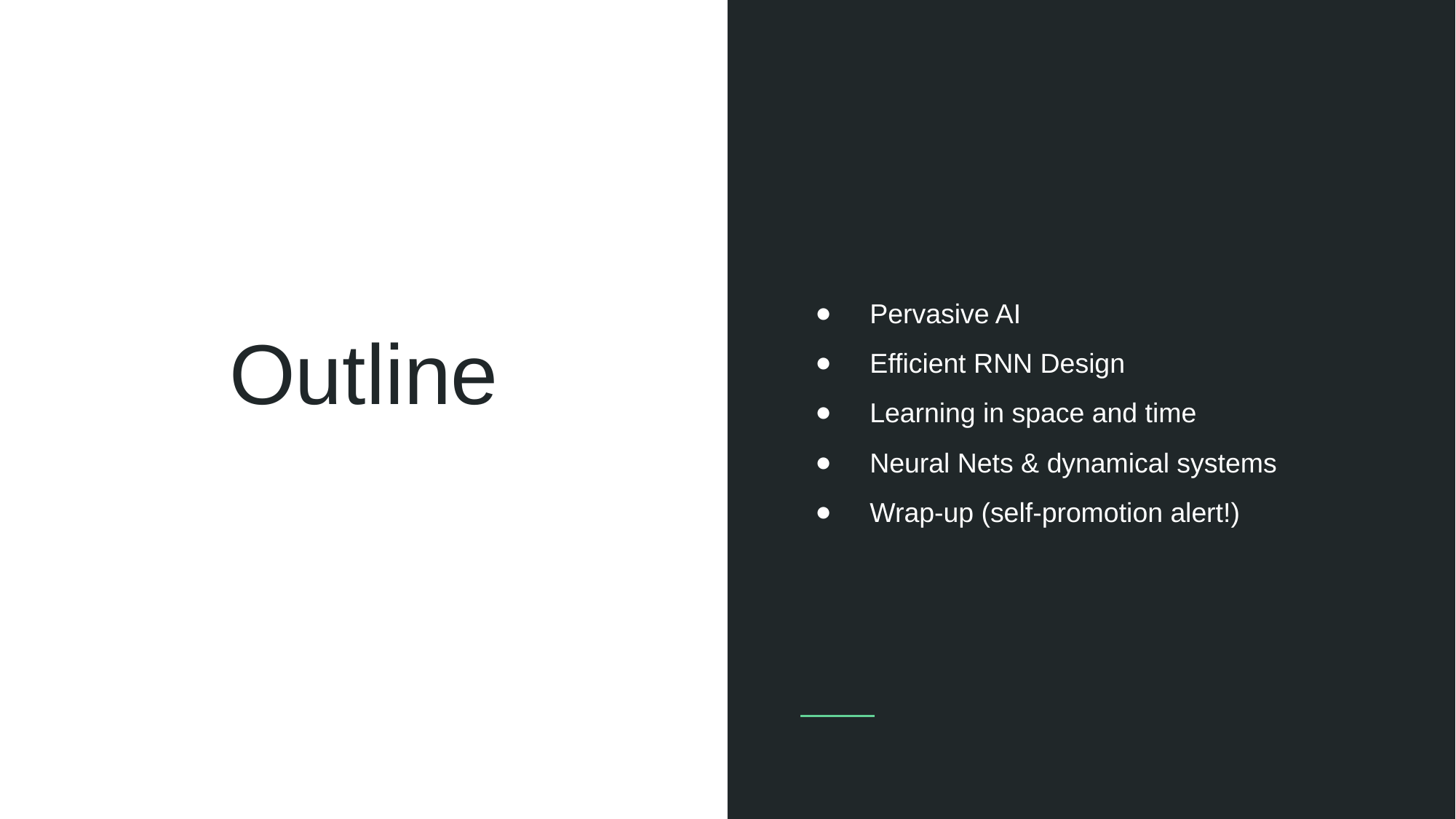

Pervasive AI
Efficient RNN Design
Learning in space and time
Neural Nets & dynamical systems
Wrap-up (self-promotion alert!)
# Outline